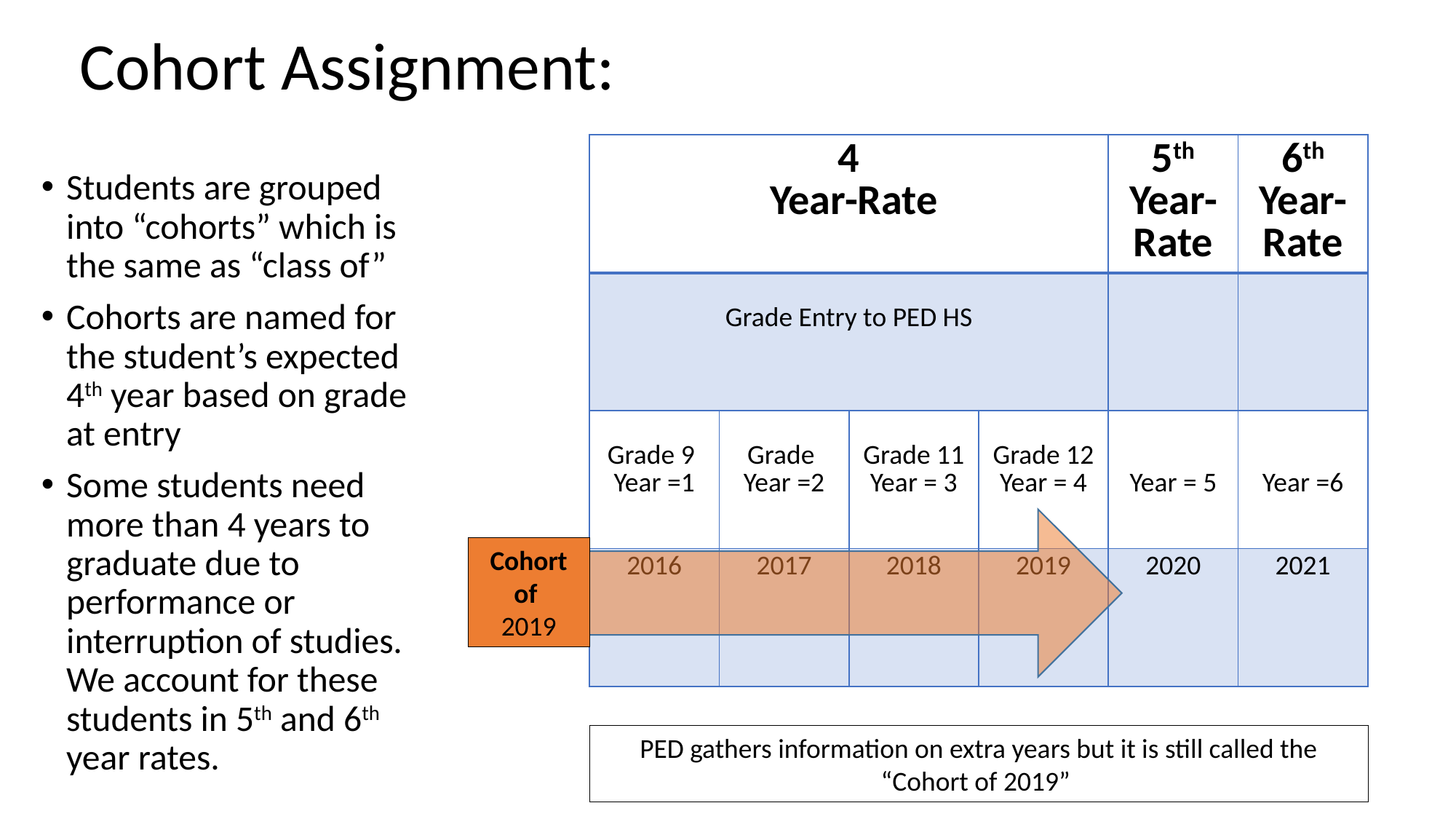

# Cohort Assignment:
| 4 Year-Rate |  |  |  | 5th Year-Rate | 6th Year-Rate |
| --- | --- | --- | --- | --- | --- |
| Grade Entry to PED HS |  |  |  |  |  |
| Grade 9 Year =1 | Grade Year =2 | Grade 11 Year = 3 | Grade 12 Year = 4 | Year = 5 | Year =6 |
| 2016 | 2017 | 2018 | 2019 | 2020 | 2021 |
Students are grouped into “cohorts” which is the same as “class of”
Cohorts are named for the student’s expected 4th year based on grade at entry
Some students need more than 4 years to graduate due to performance or interruption of studies. We account for these students in 5th and 6th year rates.

Cohort of
2019
PED gathers information on extra years but it is still called the “Cohort of 2019”